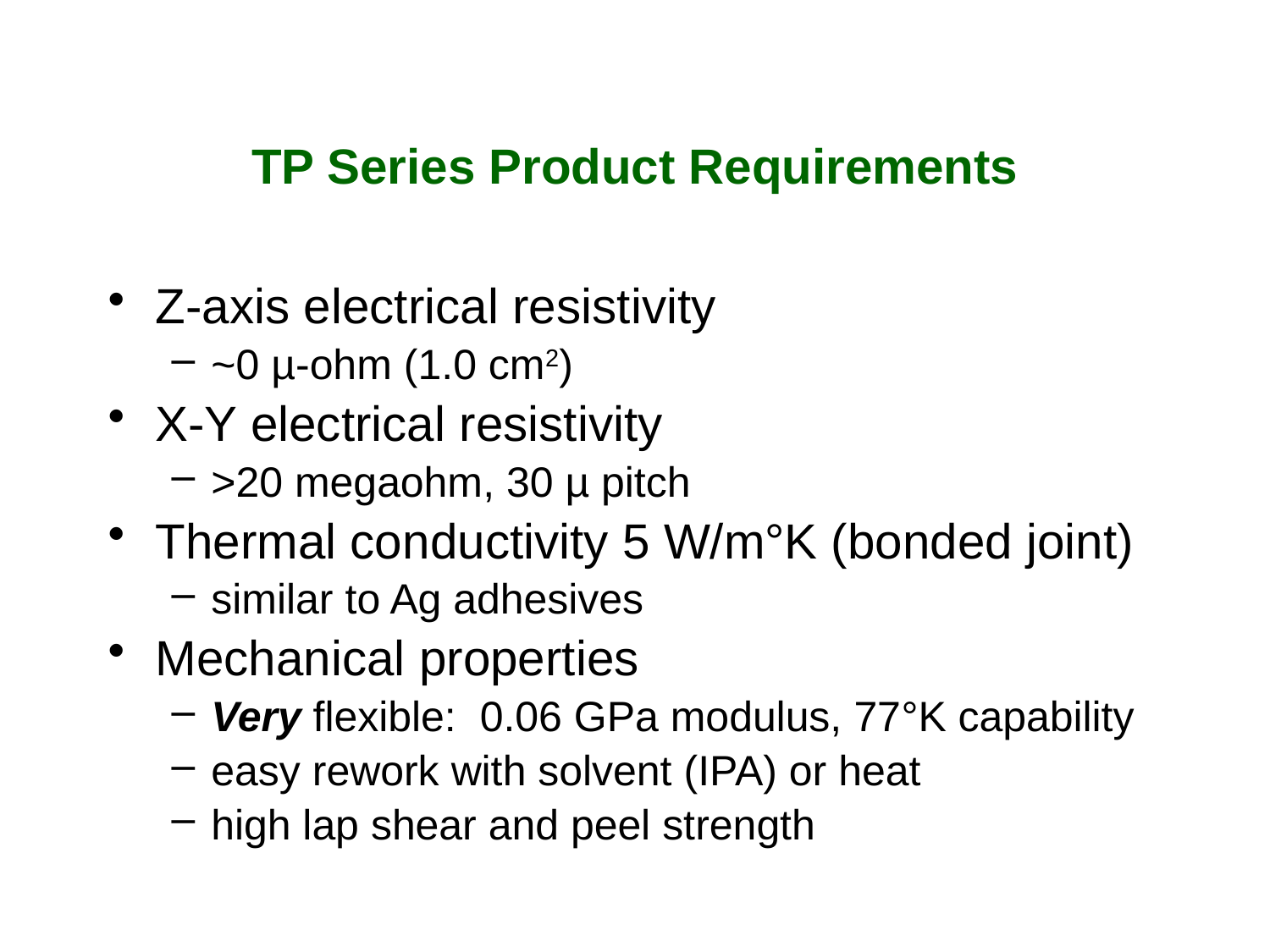

# TP Series Product Requirements
Z-axis electrical resistivity
~0 µ-ohm (1.0 cm2)
X-Y electrical resistivity
>20 megaohm, 30 µ pitch
Thermal conductivity 5 W/m°K (bonded joint)
similar to Ag adhesives
Mechanical properties
Very flexible:  0.06 GPa modulus, 77°K capability
easy rework with solvent (IPA) or heat
high lap shear and peel strength